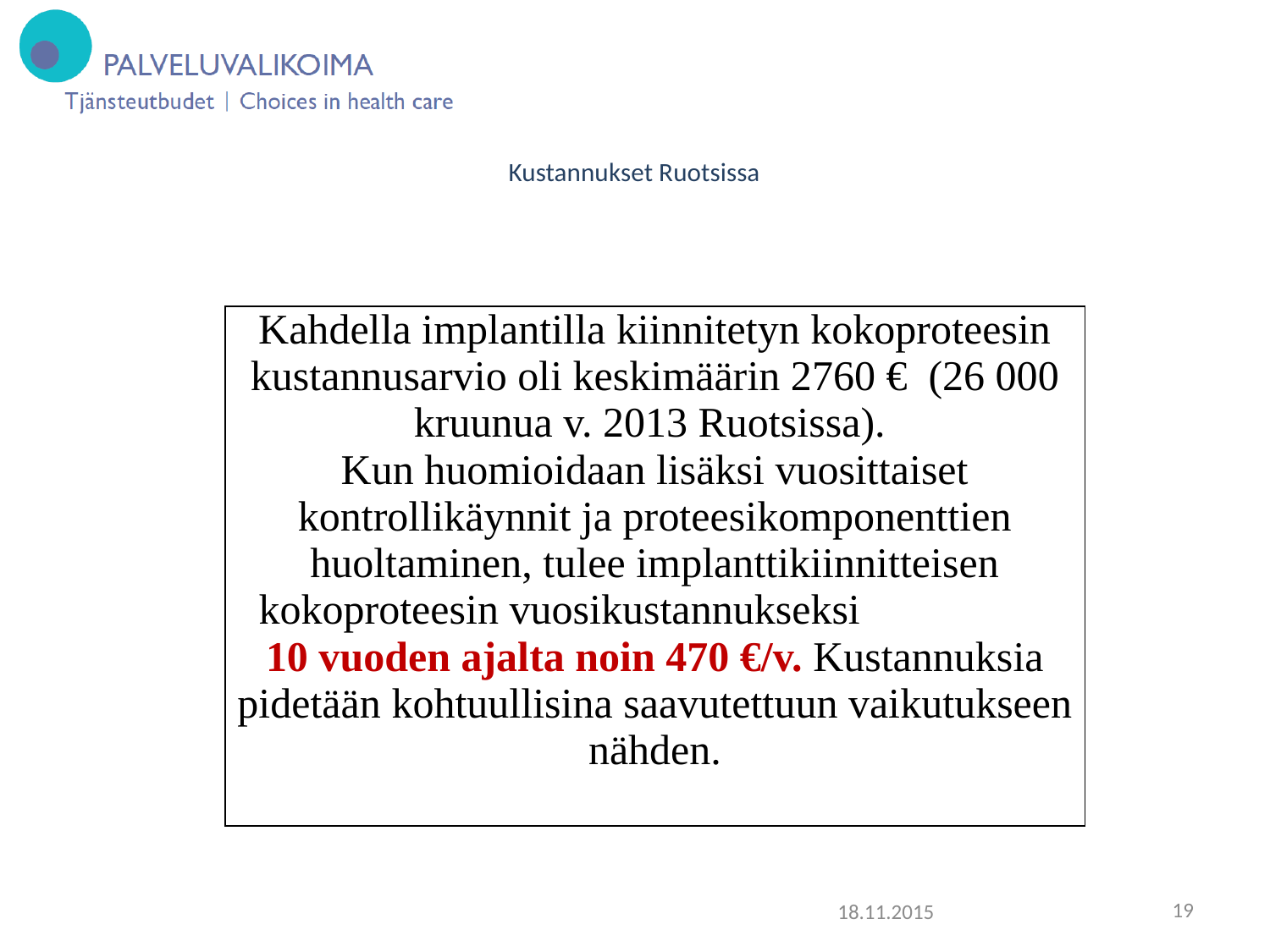

# Kustannukset Ruotsissa
| Kahdella implantilla kiinnitetyn kokoproteesin kustannusarvio oli keskimäärin 2760 € (26 000 kruunua v. 2013 Ruotsissa). Kun huomioidaan lisäksi vuosittaiset kontrollikäynnit ja proteesikomponenttien huoltaminen, tulee implanttikiinnitteisen kokoproteesin vuosikustannukseksi 10 vuoden ajalta noin 470 €/v. Kustannuksia pidetään kohtuullisina saavutettuun vaikutukseen nähden. |
| --- |
18.11.2015
19